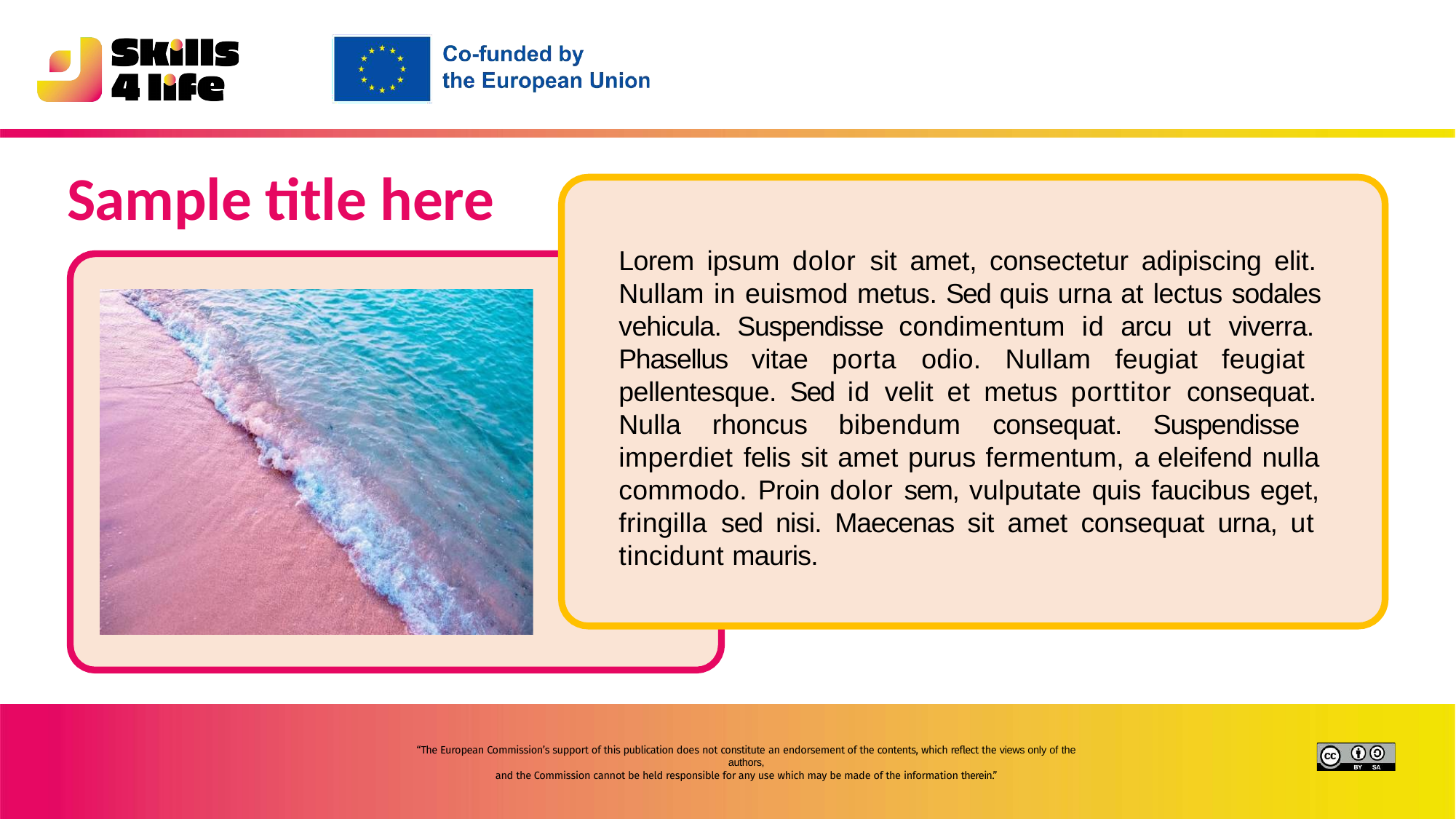

# Sample title here

Lorem ipsum dolor sit amet, consectetur adipiscing elit.  Nullam in euismod metus. Sed quis urna at lectus sodales  vehicula. Suspendisse condimentum id arcu ut viverra.  Phasellus vitae porta odio. Nullam feugiat feugiat  pellentesque. Sed id velit et metus porttitor consequat.  Nulla rhoncus bibendum consequat. Suspendisse  imperdiet felis sit amet purus fermentum, a eleifend nulla  commodo. Proin dolor sem, vulputate quis faucibus eget,  fringilla sed nisi. Maecenas sit amet consequat urna, ut  tincidunt mauris.

“The European Commission’s support of this publication does not constitute an endorsement of the contents, which reflect the views only of the authors,
and the Commission cannot be held responsible for any use which may be made of the information therein.”